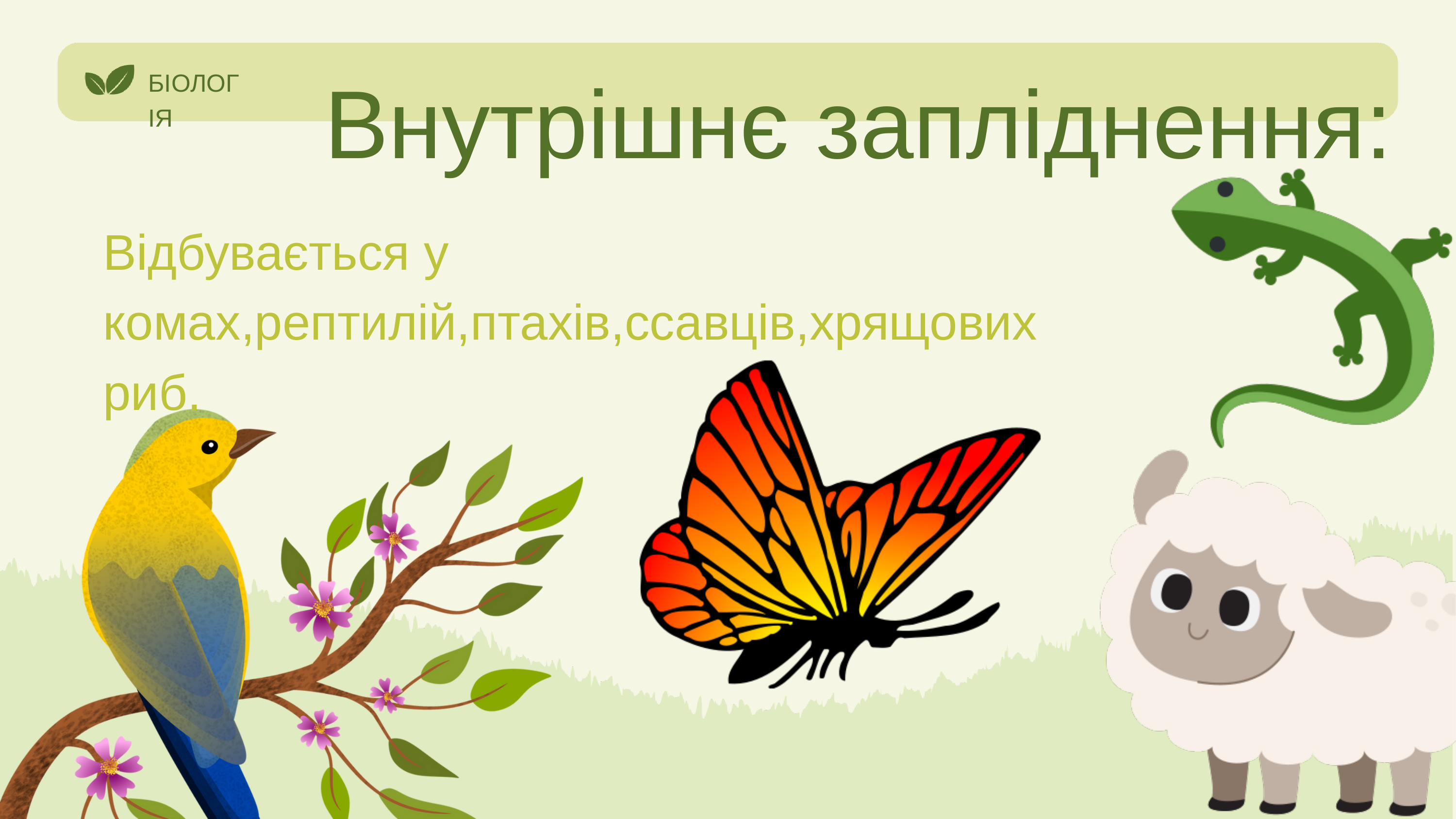

Внутрішнє запліднення:
БІОЛОГІЯ

Відбувається у комах,рептилій,птахів,ссавців,хрящових риб.